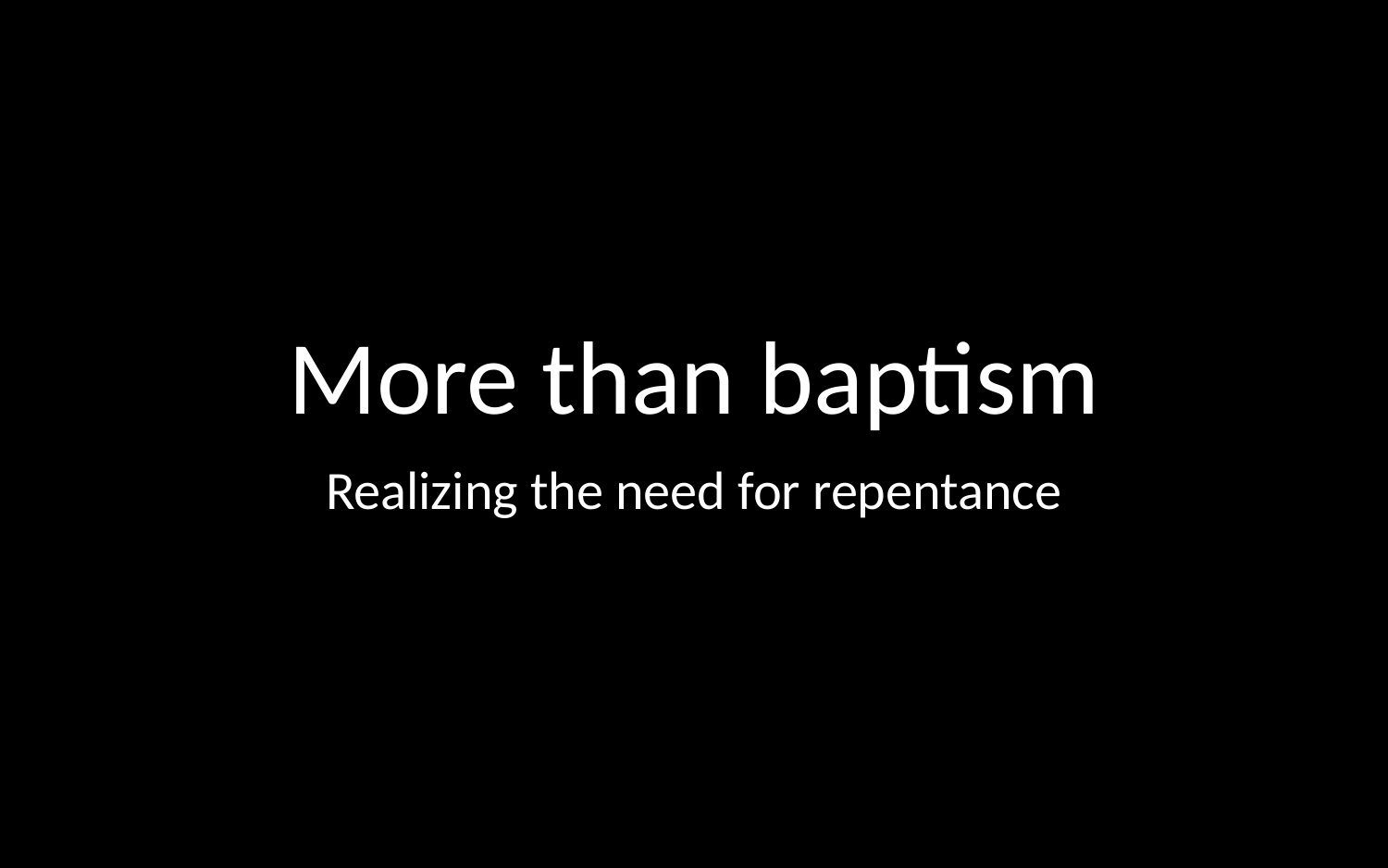

# More than baptism
Realizing the need for repentance